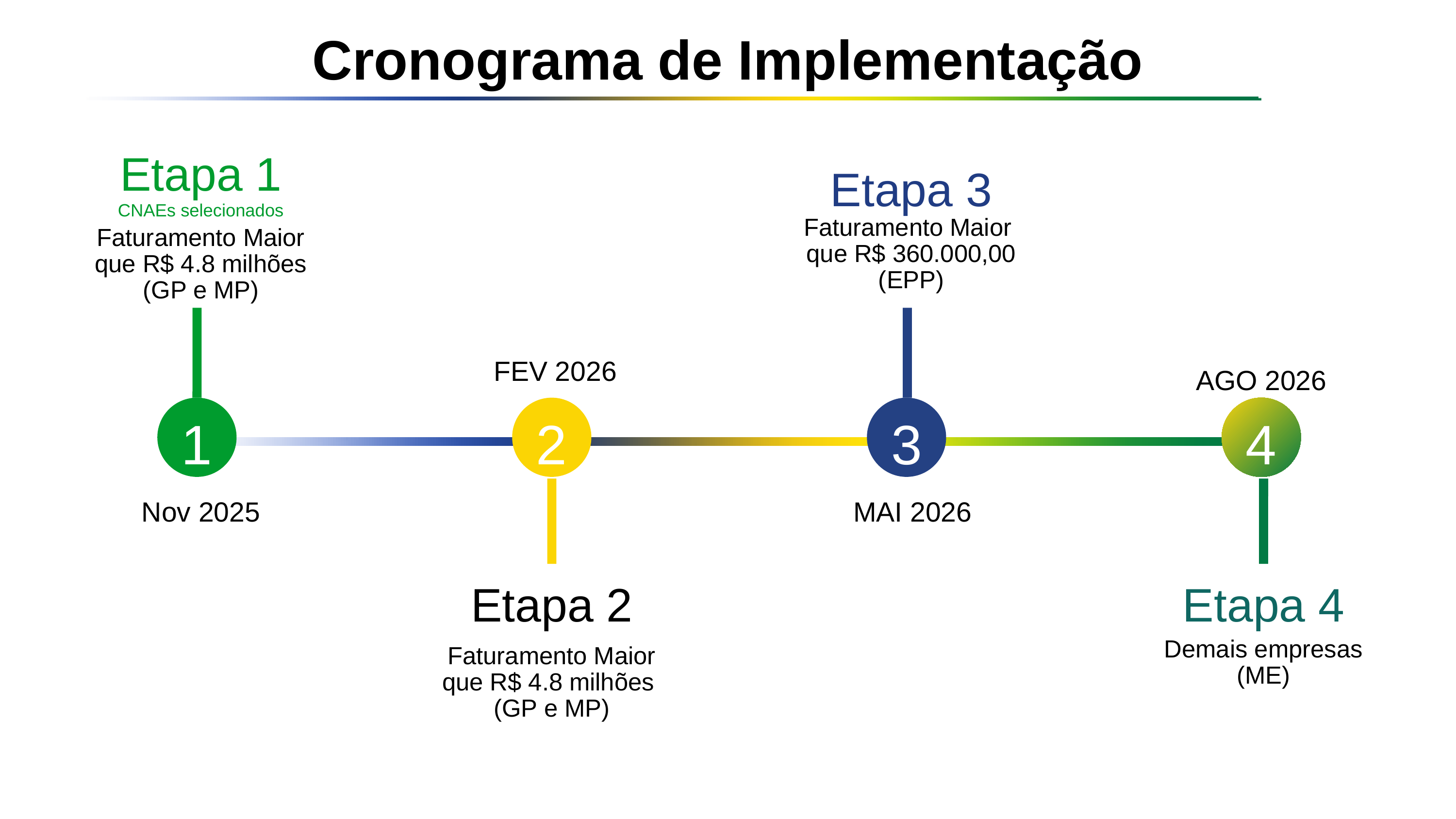

Cronograma de Implementação

Etapa 1
Etapa 3
CNAEs selecionados
Faturamento Maior
que R$ 360.000,00 (EPP)
Faturamento Maior
que R$ 4.8 milhões
(GP e MP)

FEV 2026
AGO 2026

1
2
3
4

Nov 2025
MAI 2026
Etapa 2
Etapa 4
Demais empresas (ME)
Faturamento Maior
que R$ 4.8 milhões
(GP e MP)